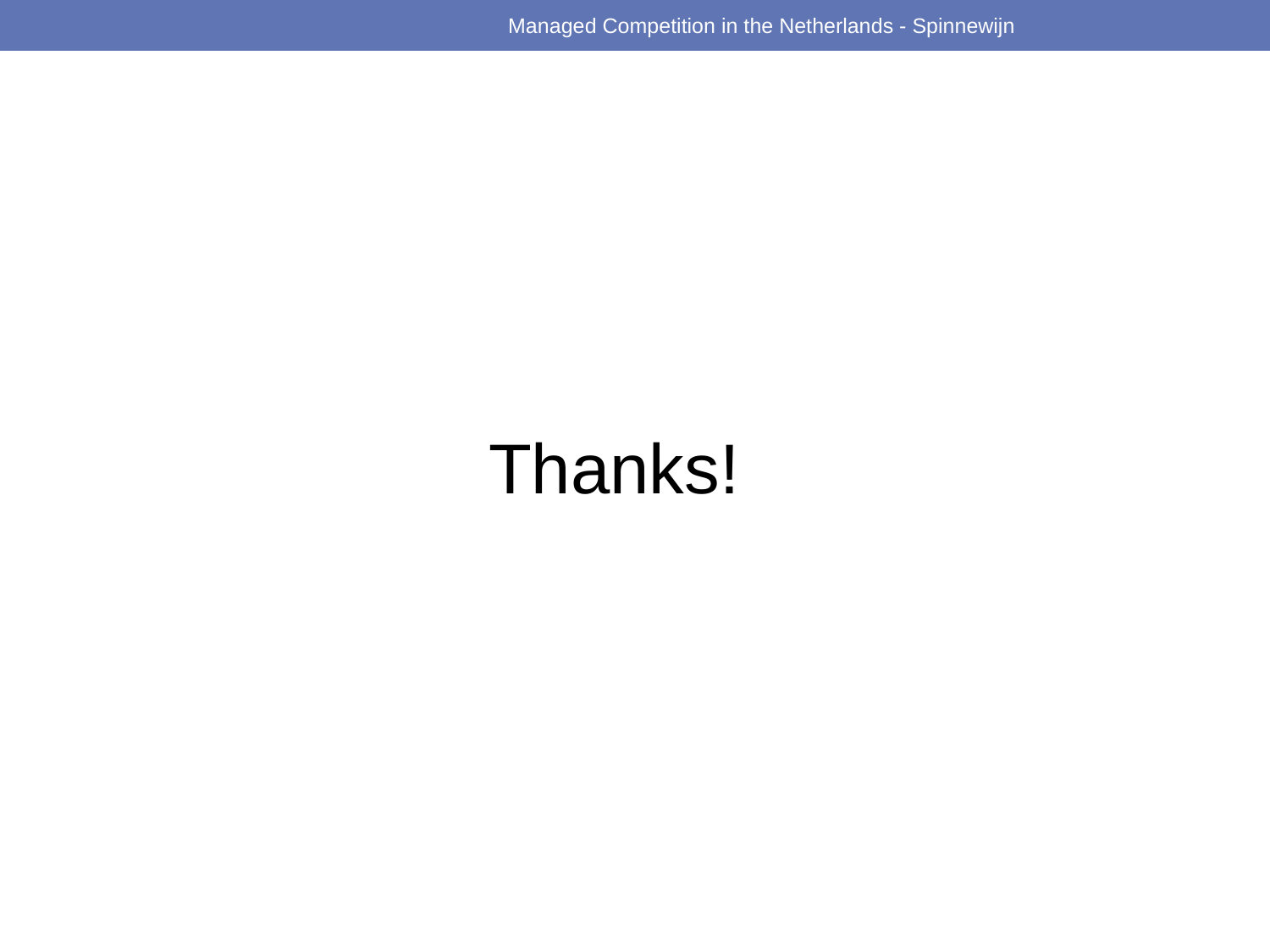

Managed Competition in the Netherlands - Spinnewijn
Thanks!